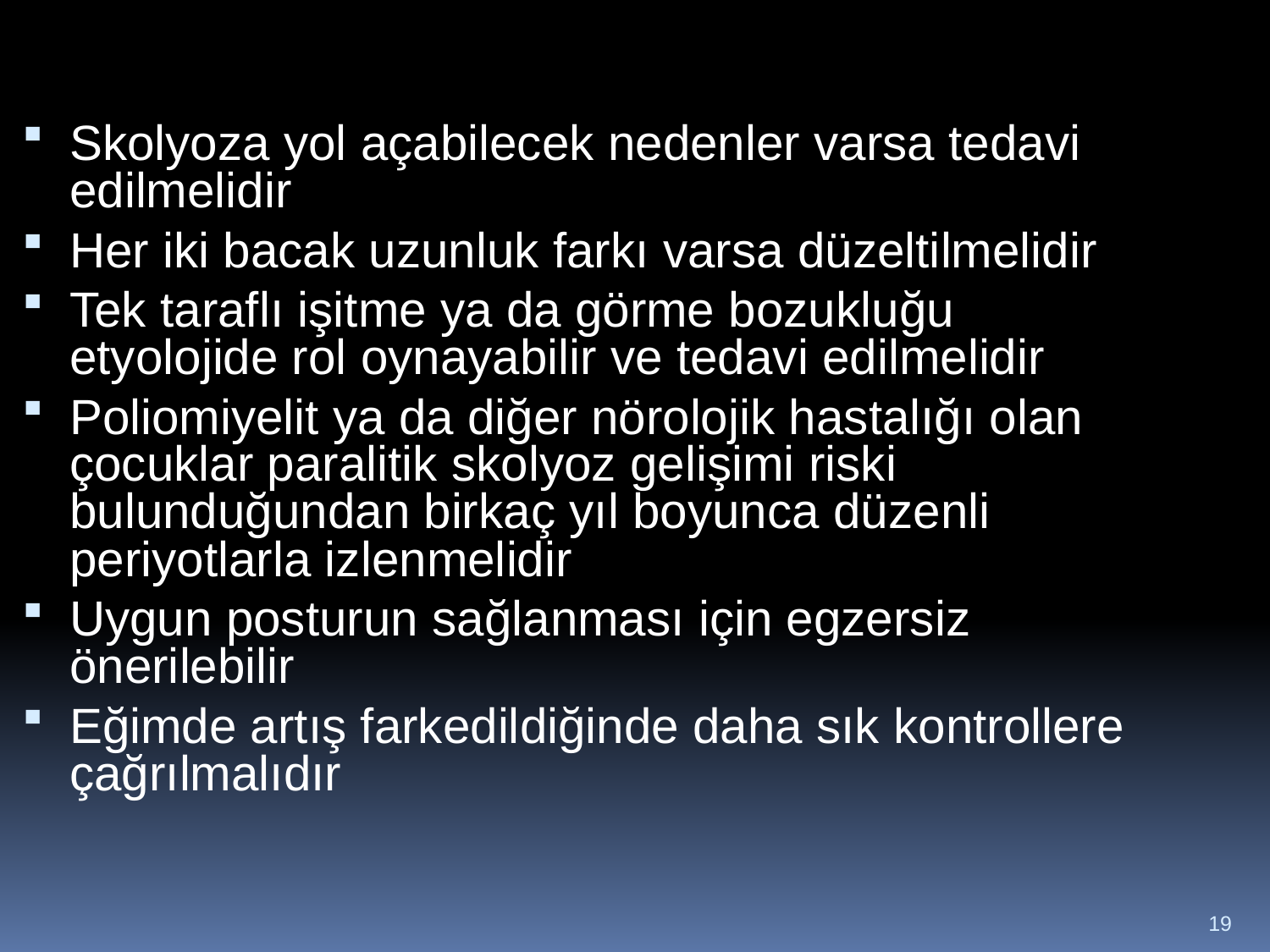

Skolyoza yol açabilecek nedenler varsa tedavi edilmelidir
Her iki bacak uzunluk farkı varsa düzeltilmelidir
Tek taraflı işitme ya da görme bozukluğu etyolojide rol oynayabilir ve tedavi edilmelidir
Poliomiyelit ya da diğer nörolojik hastalığı olan çocuklar paralitik skolyoz gelişimi riski bulunduğundan birkaç yıl boyunca düzenli periyotlarla izlenmelidir
Uygun posturun sağlanması için egzersiz önerilebilir
Eğimde artış farkedildiğinde daha sık kontrollere çağrılmalıdır
19